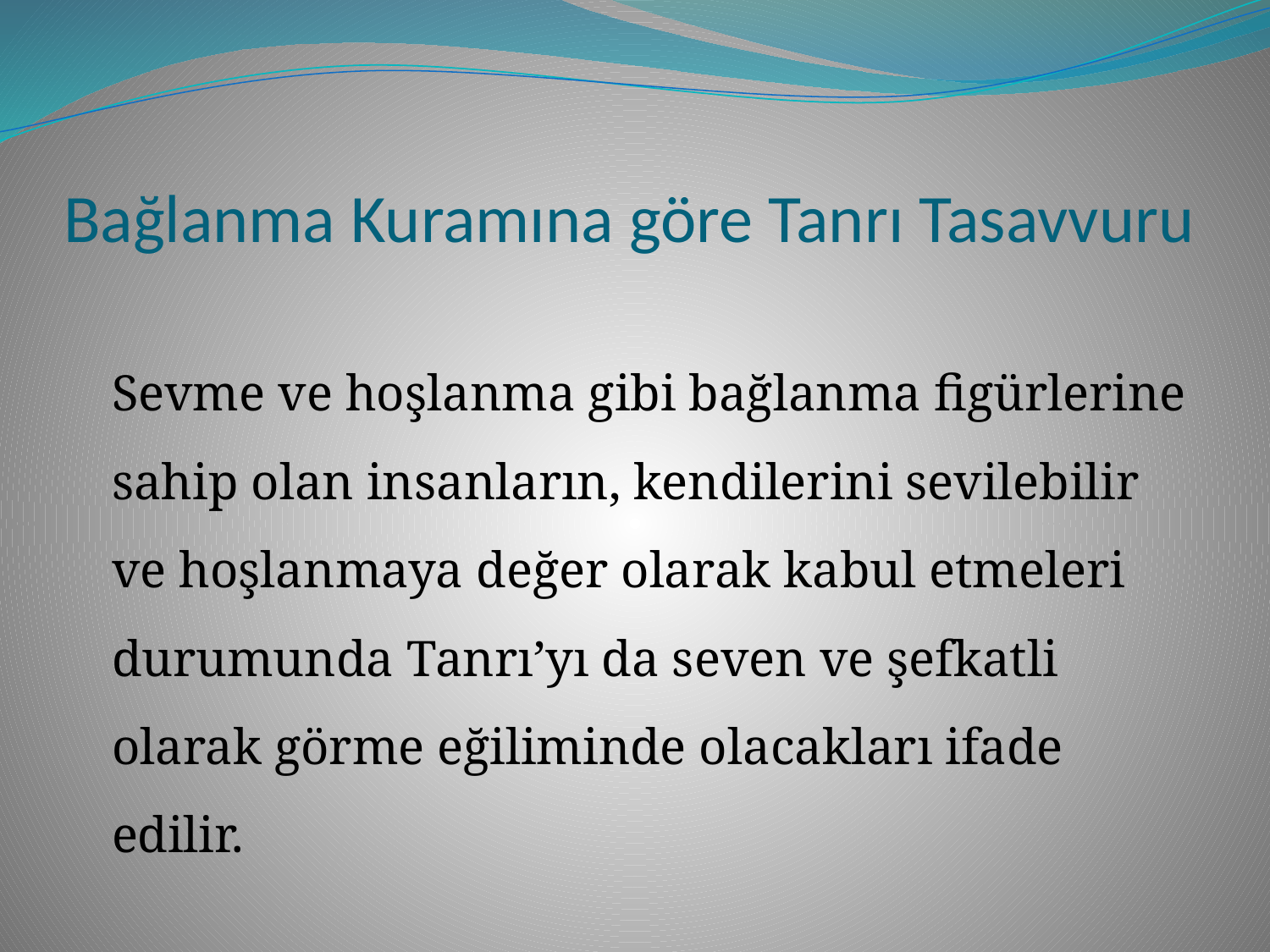

# Bağlanma Kuramına göre Tanrı Tasavvuru

	Sevme ve hoşlanma gibi bağlanma figürlerine sahip olan insanların, kendilerini sevilebilir ve hoşlanmaya değer olarak kabul etmeleri durumunda Tanrı’yı da seven ve şefkatli olarak görme eğiliminde olacakları ifade edilir.